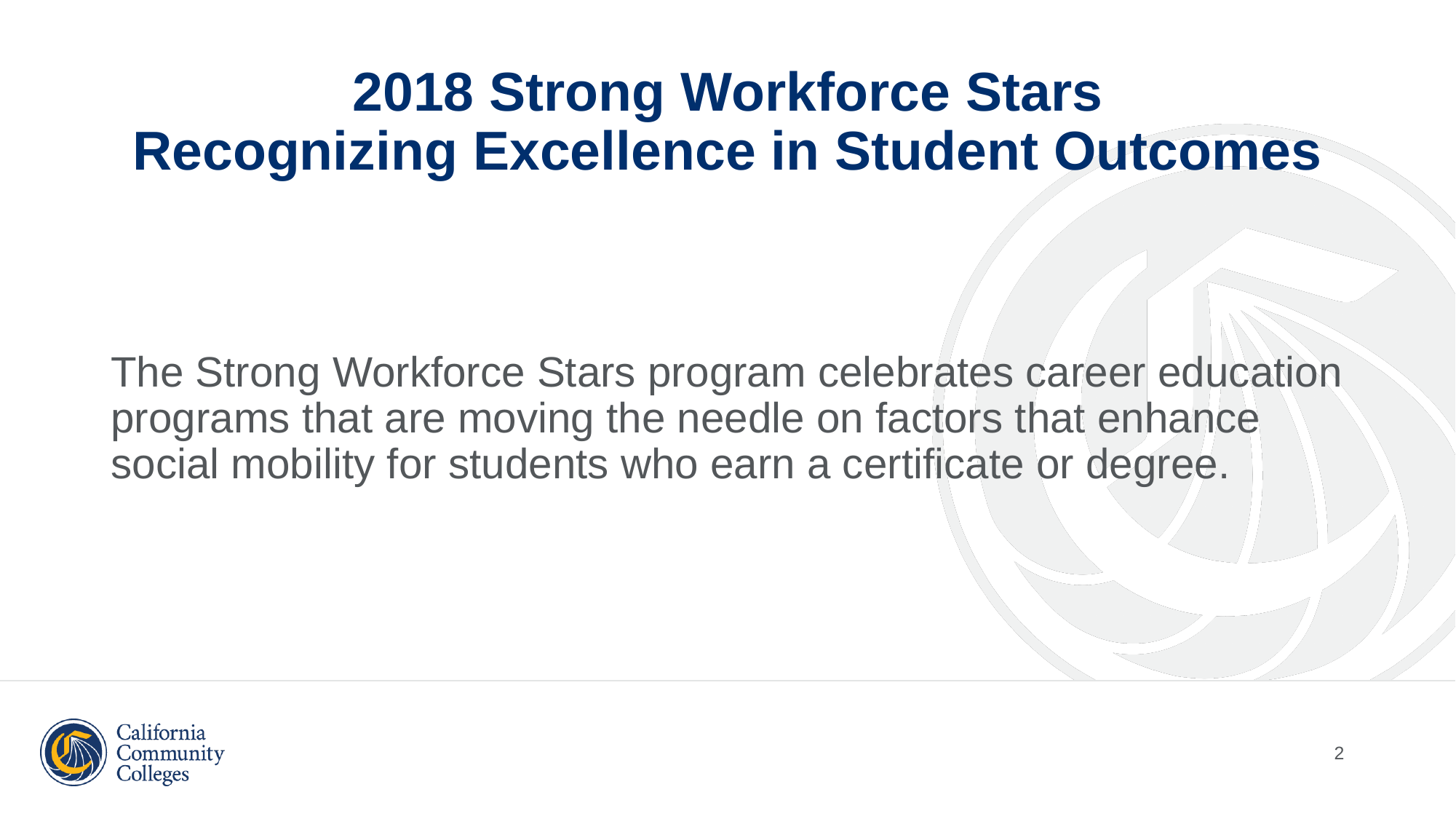

# 2018 Strong Workforce Stars Recognizing Excellence in Student Outcomes

The Strong Workforce Stars program celebrates career education programs that are moving the needle on factors that enhance social mobility for students who earn a certificate or degree.
2